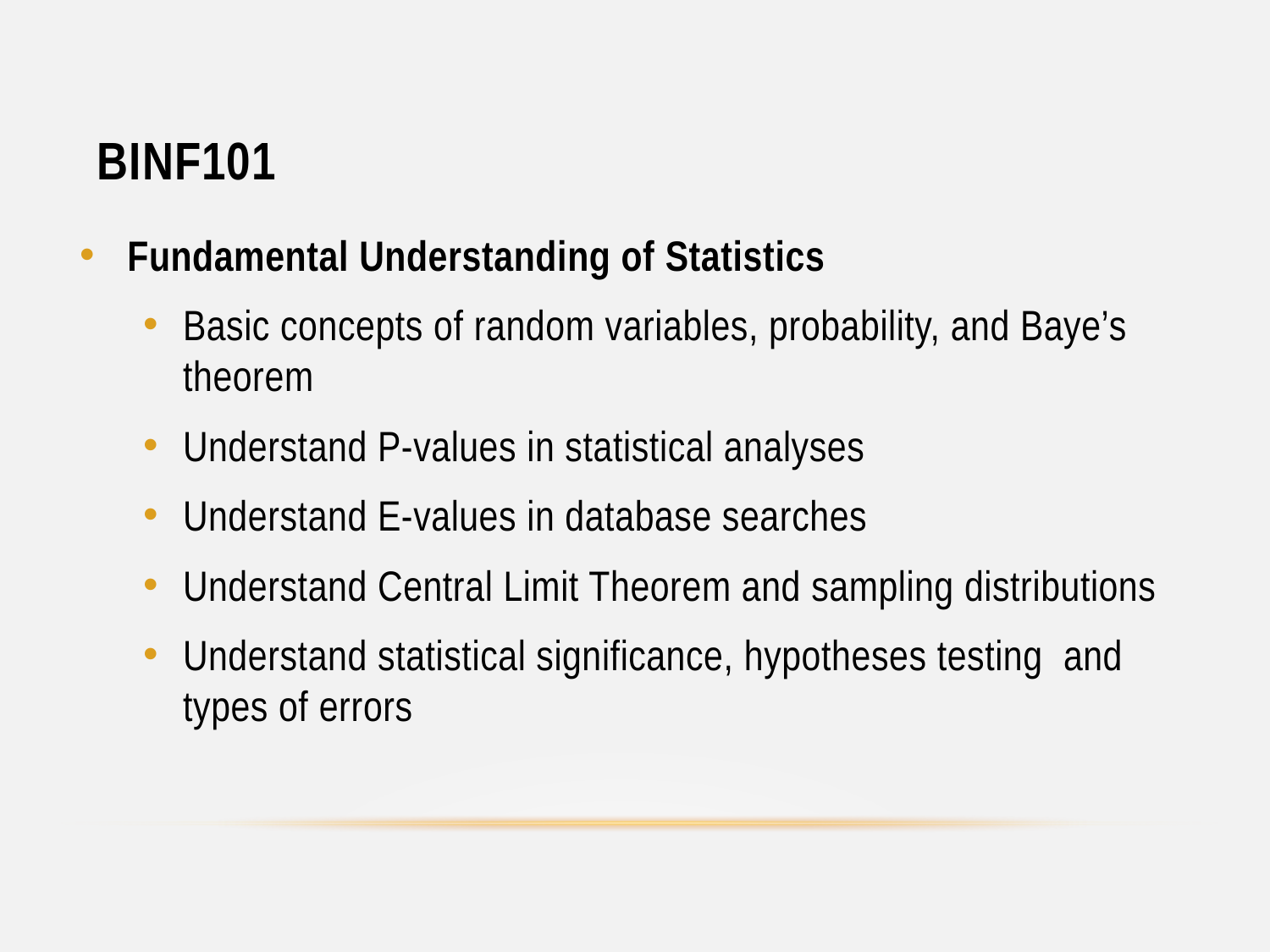

# BINF101
Fundamental Understanding of Statistics
Basic concepts of random variables, probability, and Baye’s theorem
Understand P-values in statistical analyses
Understand E-values in database searches
Understand Central Limit Theorem and sampling distributions
Understand statistical significance, hypotheses testing  and types of errors